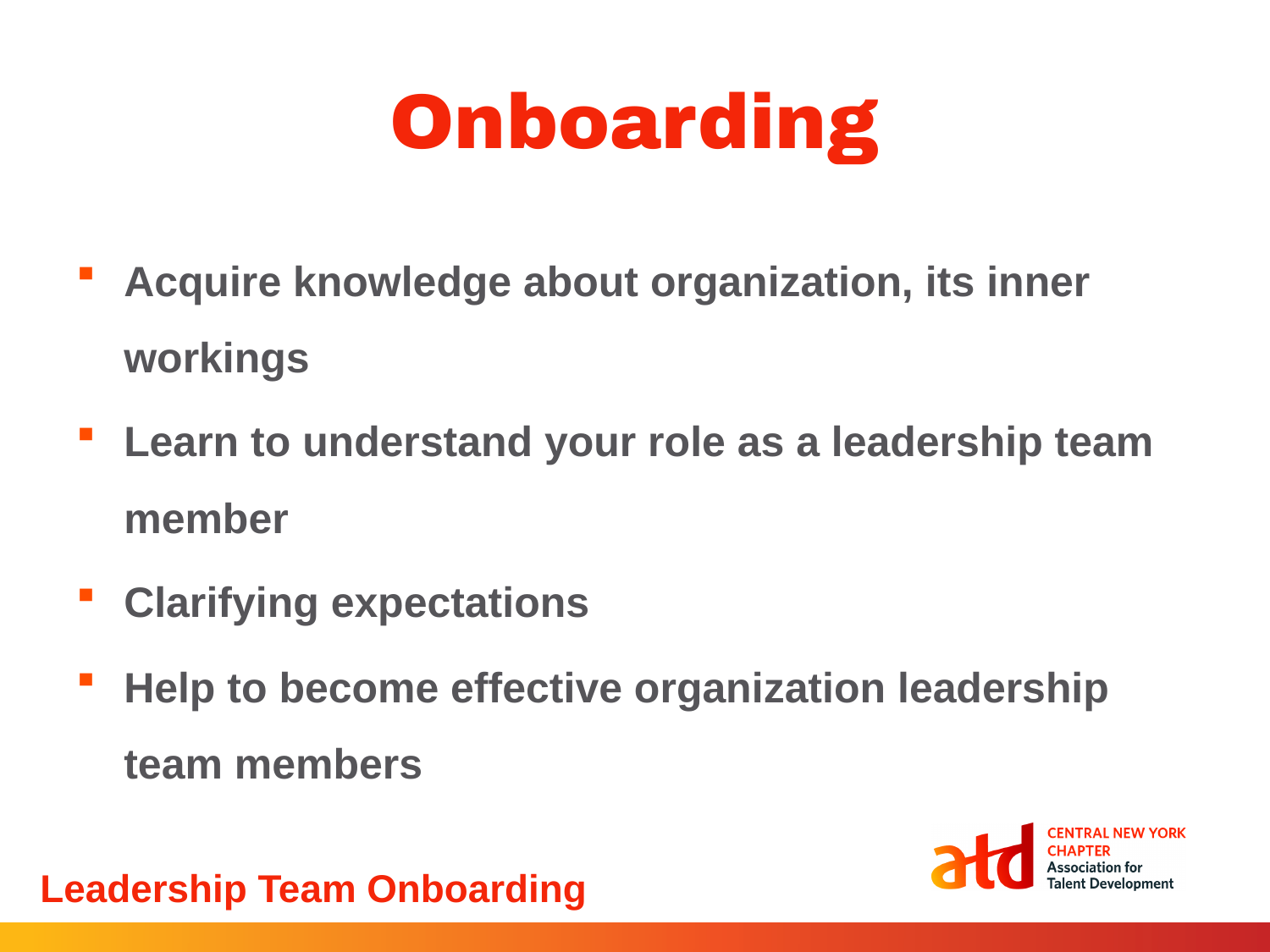

# Onboarding
Acquire knowledge about organization, its inner workings
Learn to understand your role as a leadership team member
Clarifying expectations
Help to become effective organization leadership team members

Leadership Team Onboarding